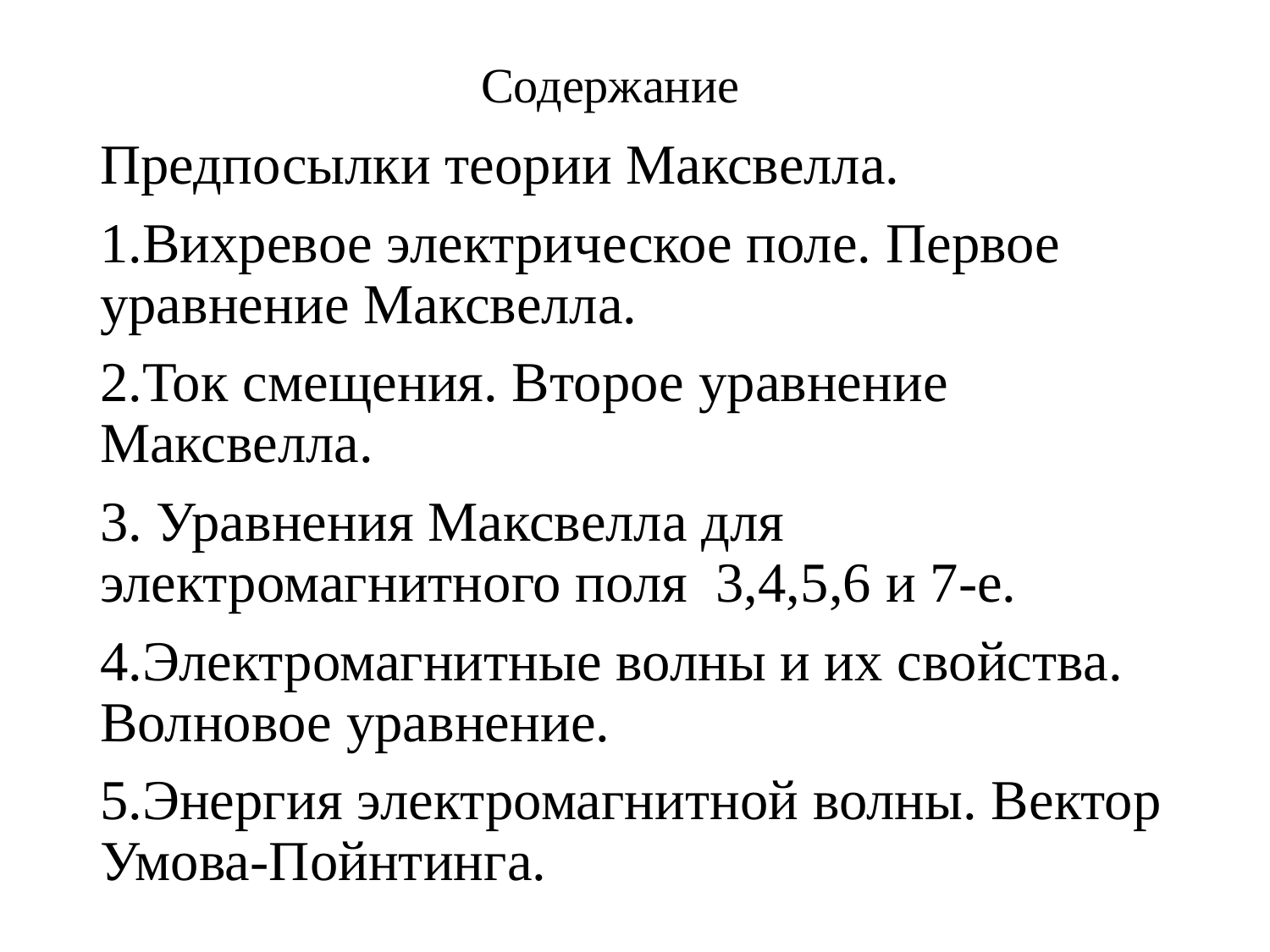

# Содержание
Предпосылки теории Максвелла.
1.Вихревое электрическое поле. Первое уравнение Максвелла.
2.Ток смещения. Второе уравнение Максвелла.
3. Уравнения Максвелла для электромагнитного поля  3,4,5,6 и 7-е.
4.Электромагнитные волны и их свойства. Волновое уравнение.
5.Энергия электромагнитной волны. Вектор Умова-Пойнтинга.